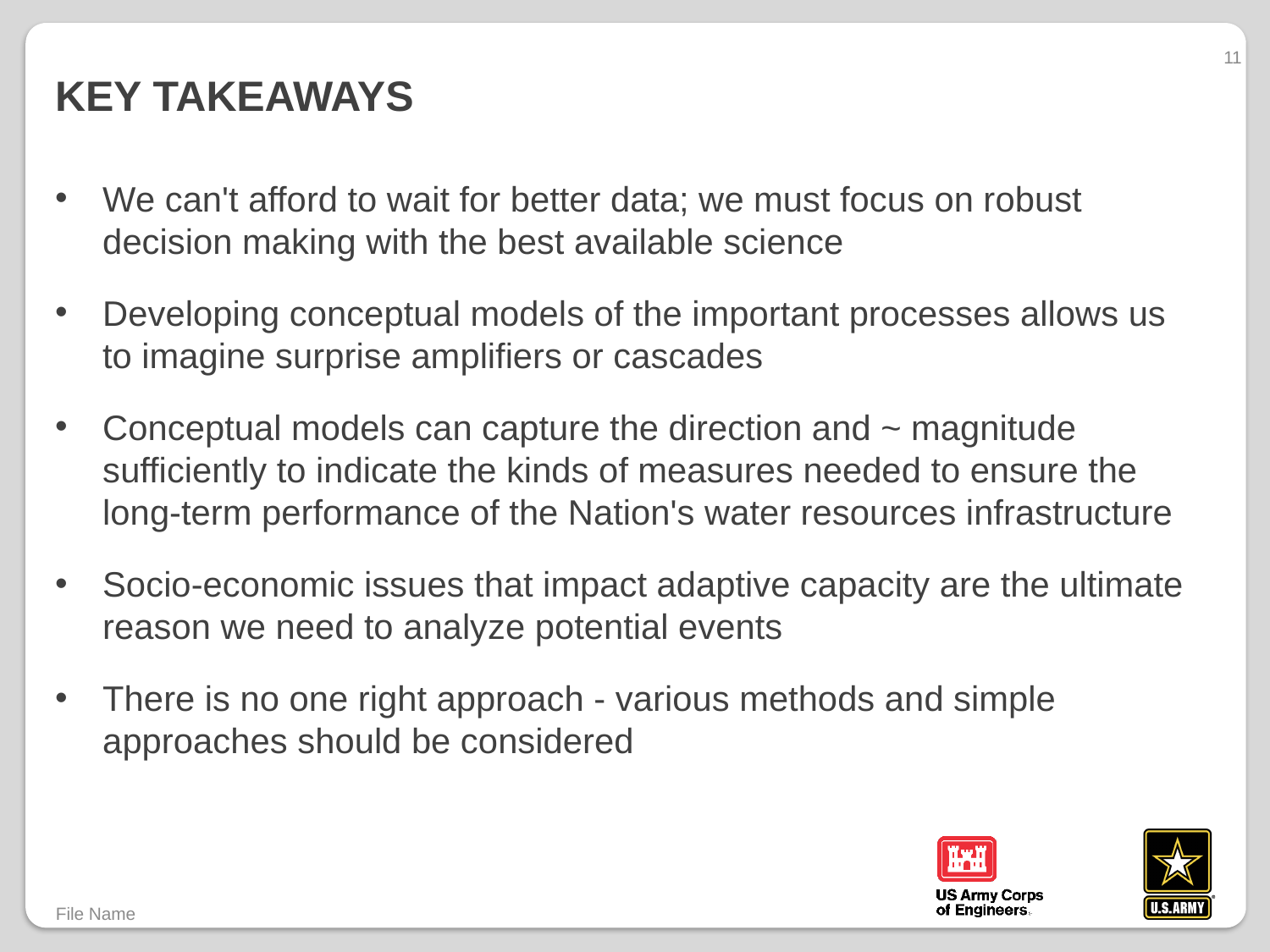

11
# Key Takeaways
We can't afford to wait for better data; we must focus on robust decision making with the best available science

Developing conceptual models of the important processes allows us to imagine surprise amplifiers or cascades

Conceptual models can capture the direction and ~ magnitude sufficiently to indicate the kinds of measures needed to ensure the long-term performance of the Nation's water resources infrastructure

Socio-economic issues that impact adaptive capacity are the ultimate reason we need to analyze potential events

There is no one right approach - various methods and simple approaches should be considered
File Name